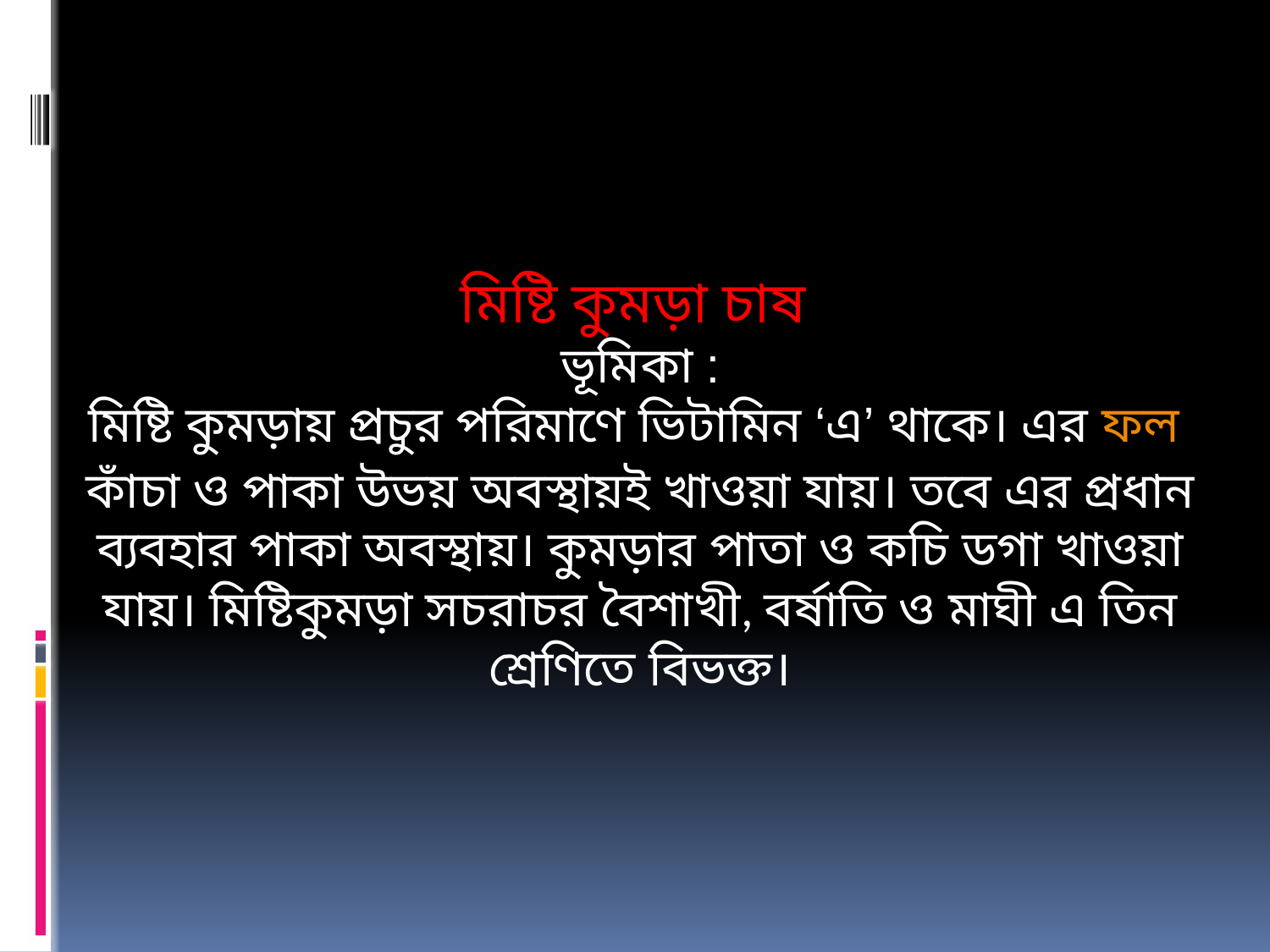

মিষ্টি কুমড়া চাষ
ভূমিকা :
মিষ্টি কুমড়ায় প্রচুর পরিমাণে ভিটামিন ‘এ’ থাকে। এর ফল কাঁচা ও পাকা উভয় অবস্থায়ই খাওয়া যায়। তবে এর প্রধান ব্যবহার পাকা অবস্থায়। কুমড়ার পাতা ও কচি ডগা খাওয়া যায়। মিষ্টিকুমড়া সচরাচর বৈশাখী, বর্ষাতি ও মাঘী এ তিন শ্রেণিতে বিভক্ত।